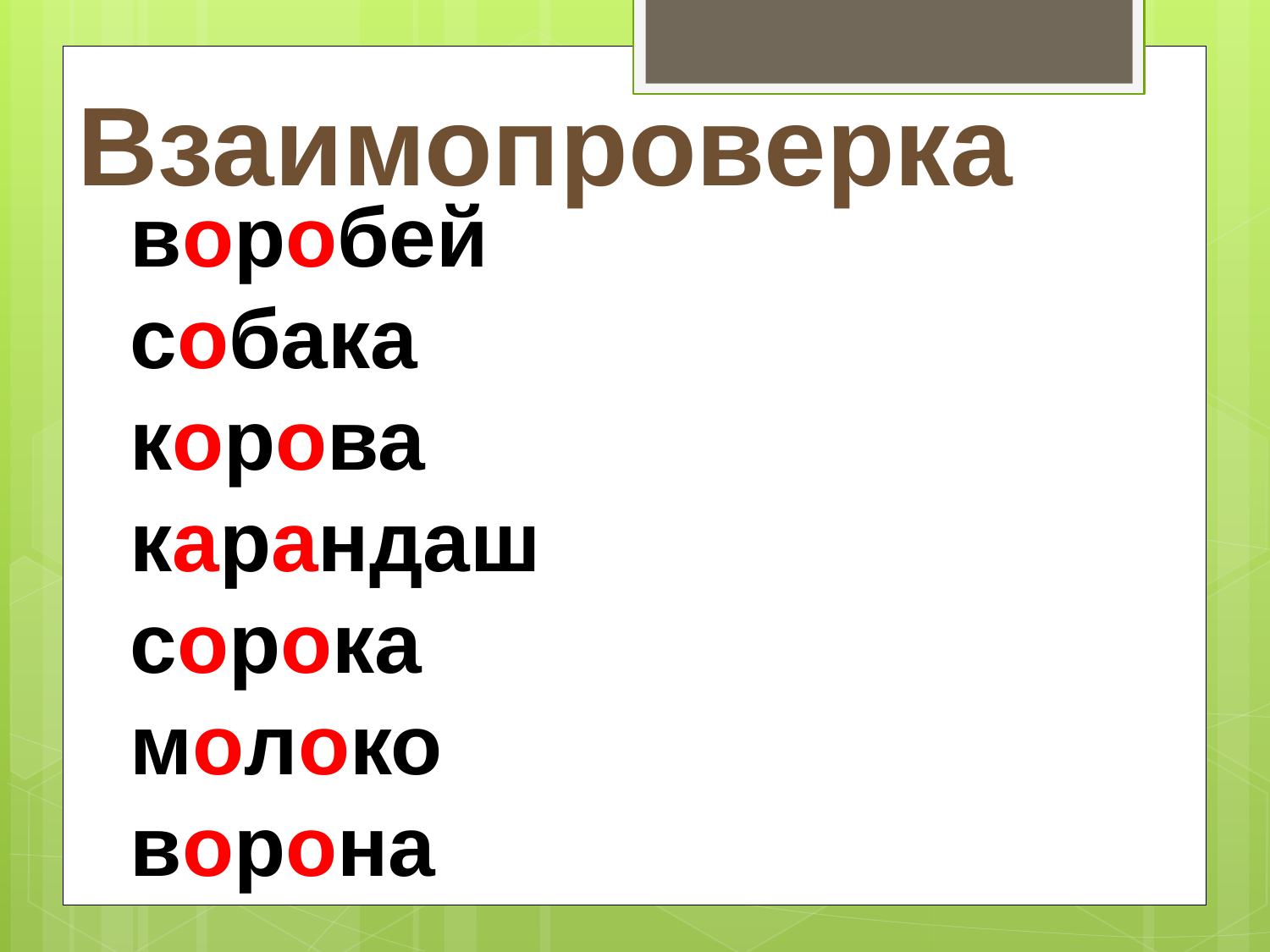

# Взаимопроверка
воробей
собака
корова
карандаш
сорока
молоко
ворона